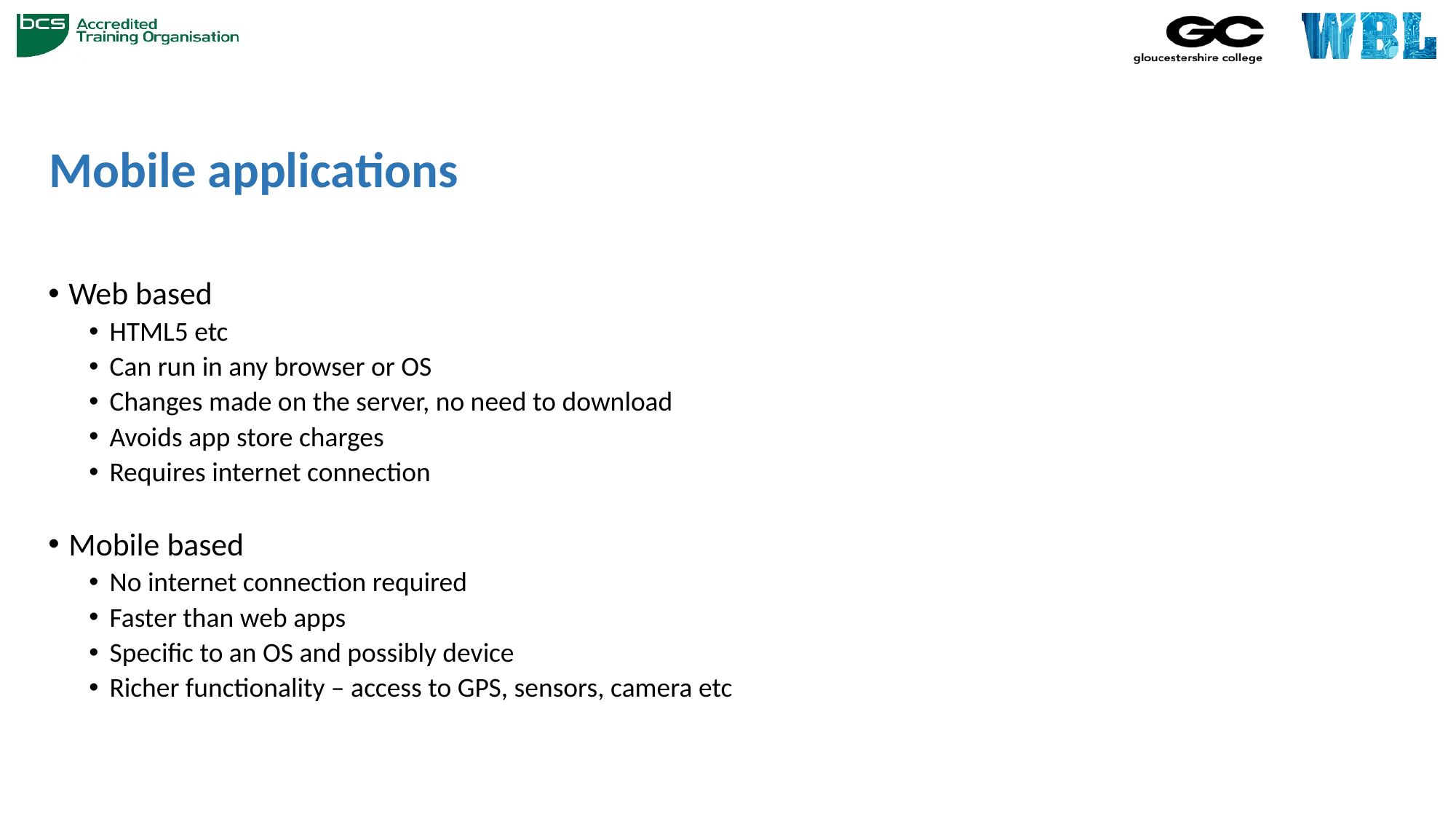

# Mobile applications
Web based
HTML5 etc
Can run in any browser or OS
Changes made on the server, no need to download
Avoids app store charges
Requires internet connection
Mobile based
No internet connection required
Faster than web apps
Specific to an OS and possibly device
Richer functionality – access to GPS, sensors, camera etc